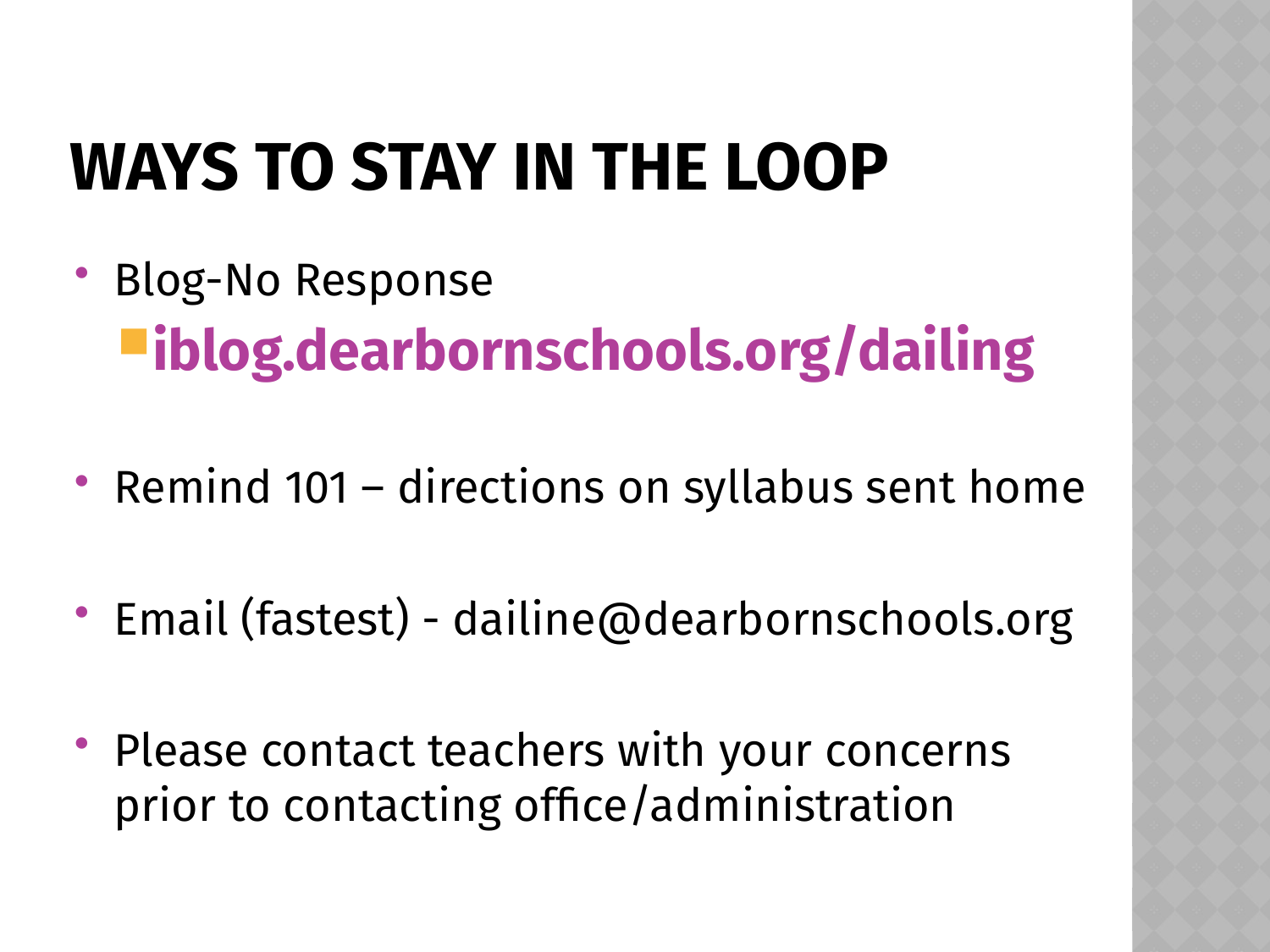

# Ways to Stay in the loop
Blog-No Response
iblog.dearbornschools.org/dailing

Remind 101 – directions on syllabus sent home

Email (fastest) - dailine@dearbornschools.org

Please contact teachers with your concerns prior to contacting office/administration